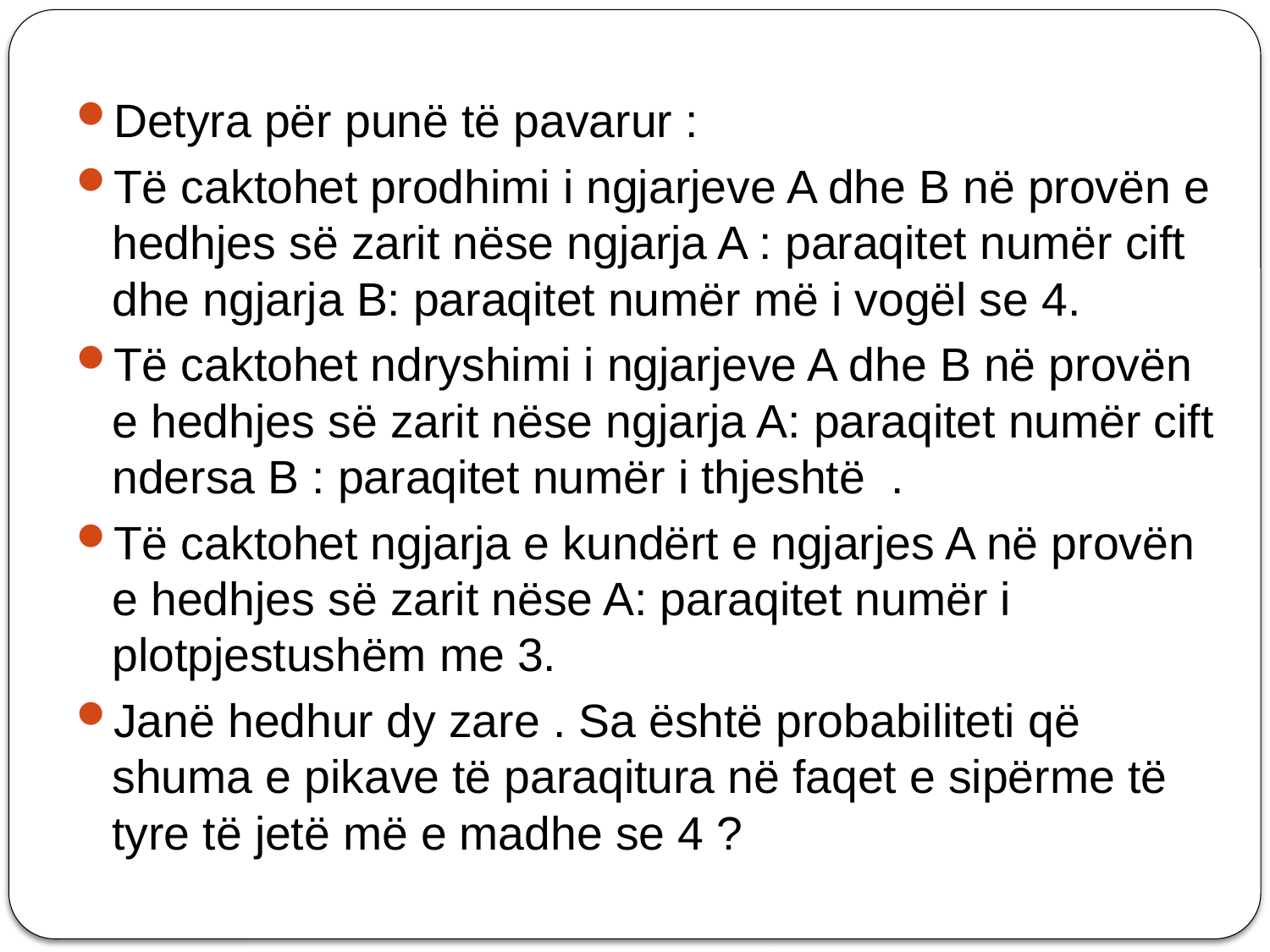

Detyra për punë të pavarur :
Të caktohet prodhimi i ngjarjeve A dhe B në provën e hedhjes së zarit nëse ngjarja A : paraqitet numër cift dhe ngjarja B: paraqitet numër më i vogël se 4.
Të caktohet ndryshimi i ngjarjeve A dhe B në provën e hedhjes së zarit nëse ngjarja A: paraqitet numër cift ndersa B : paraqitet numër i thjeshtë  .
Të caktohet ngjarja e kundërt e ngjarjes A në provën e hedhjes së zarit nëse A: paraqitet numër i plotpjestushëm me 3.
Janë hedhur dy zare . Sa është probabiliteti që shuma e pikave të paraqitura në faqet e sipërme të tyre të jetë më e madhe se 4 ?